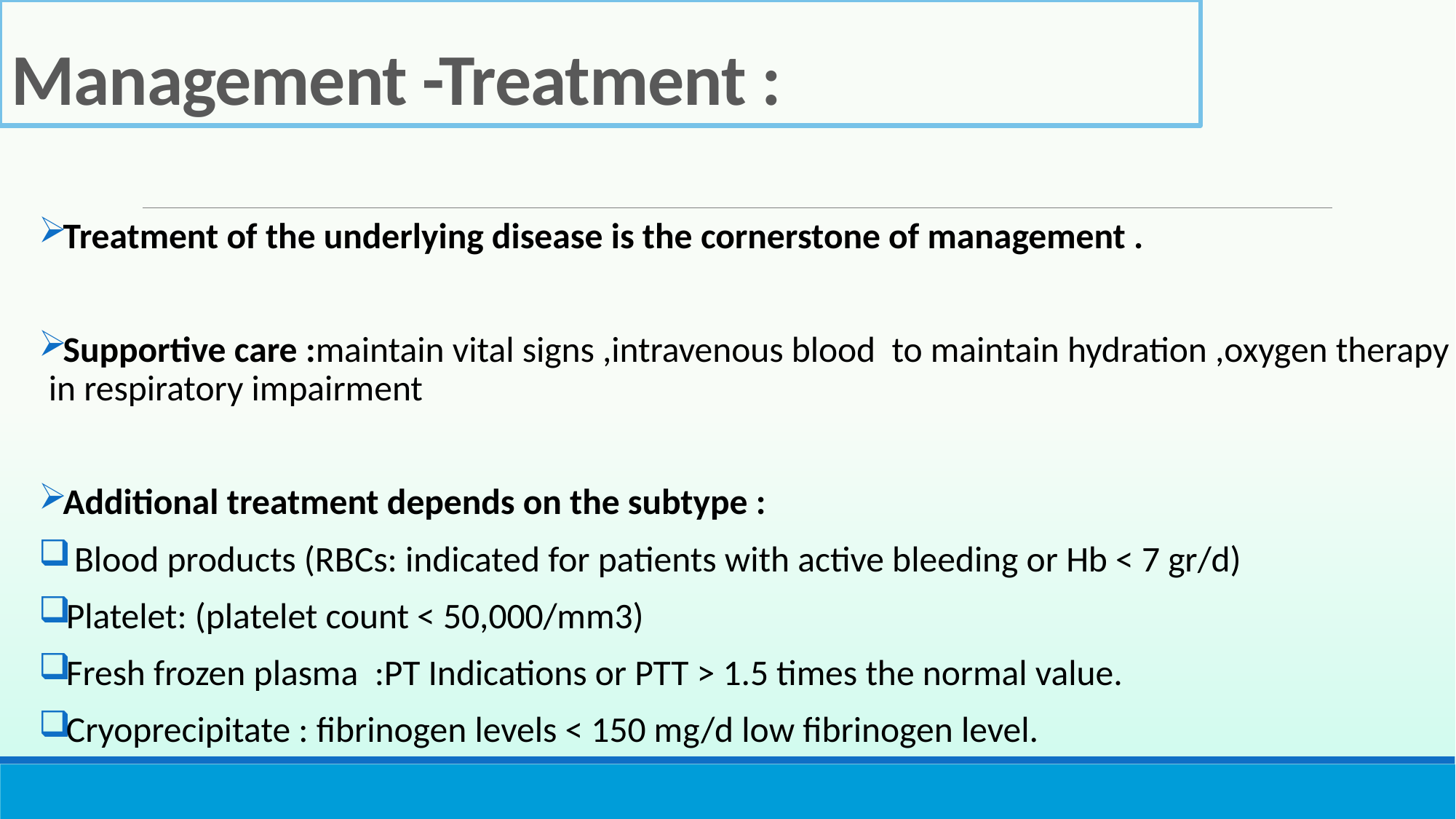

# Management -Treatment :
Treatment of the underlying disease is the cornerstone of management .

Supportive care :maintain vital signs ,intravenous blood  to maintain hydration ,oxygen therapy in respiratory impairment

Additional treatment depends on the subtype :
 Blood products (RBCs: indicated for patients with active bleeding or Hb < 7 gr/d)
Platelet: (platelet count < 50,000/mm3)
Fresh frozen plasma  :PT Indications or PTT > 1.5 times the normal value.
Cryoprecipitate : fibrinogen levels < 150 mg/d low fibrinogen level.